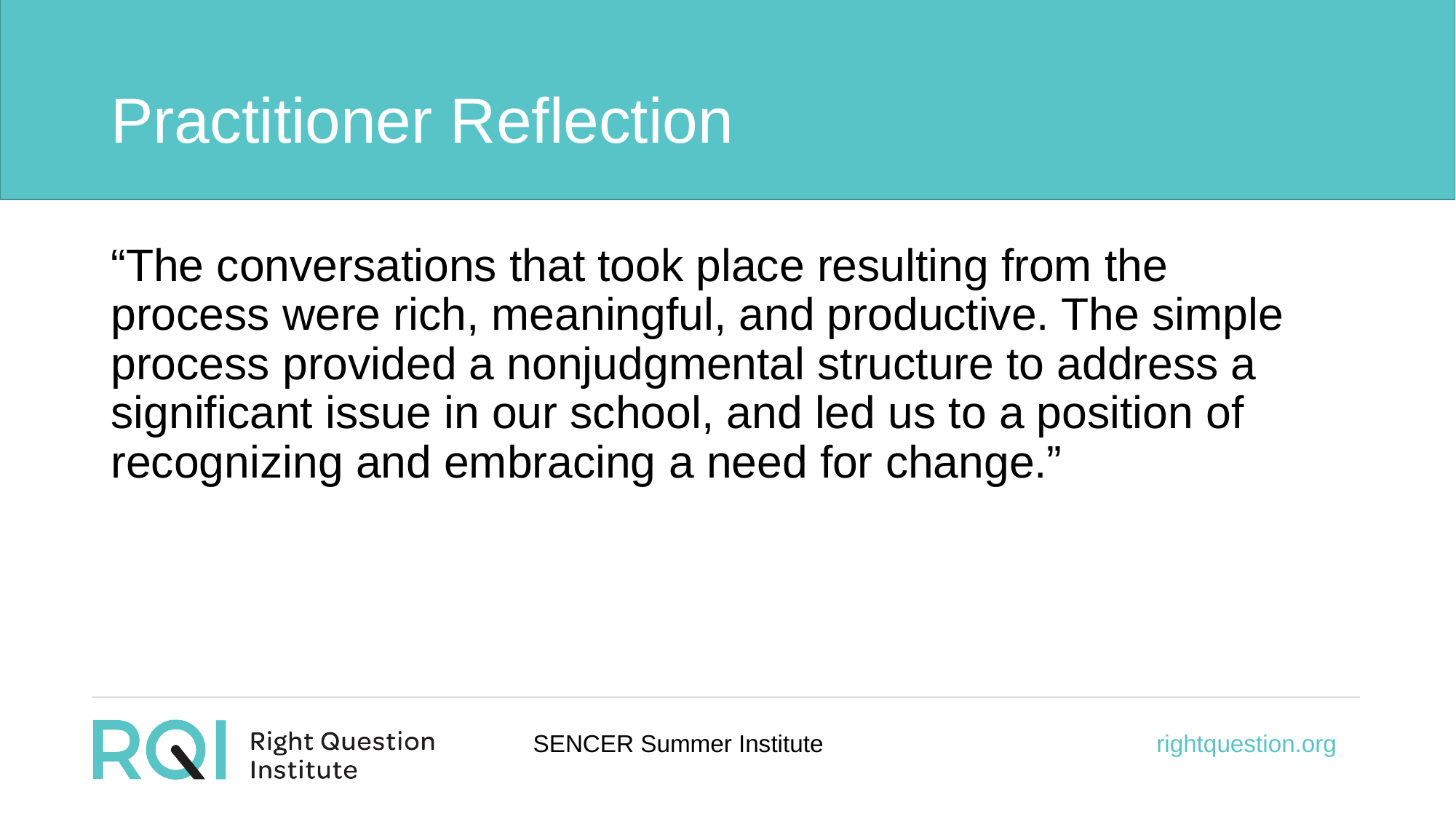

# Practitioner Reflection
“The conversations that took place resulting from the process were rich, meaningful, and productive. The simple process provided a nonjudgmental structure to address a significant issue in our school, and led us to a position of recognizing and embracing a need for change.”